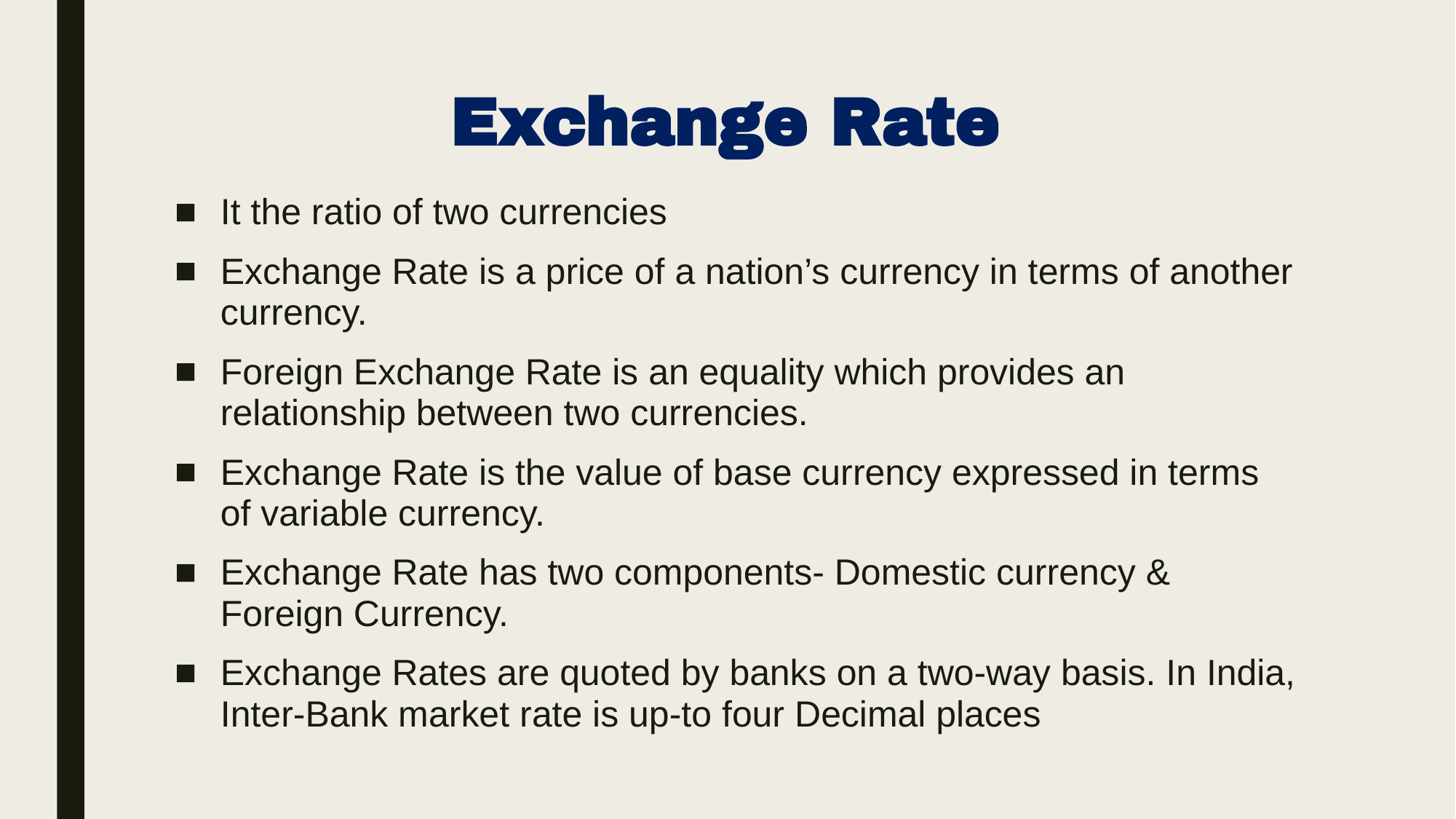

# Exchange Rate
It the ratio of two currencies
Exchange Rate is a price of a nation’s currency in terms of another currency.
Foreign Exchange Rate is an equality which provides an relationship between two currencies.
Exchange Rate is the value of base currency expressed in terms of variable currency.
Exchange Rate has two components- Domestic currency & Foreign Currency.
Exchange Rates are quoted by banks on a two-way basis. In India, Inter-Bank market rate is up-to four Decimal places